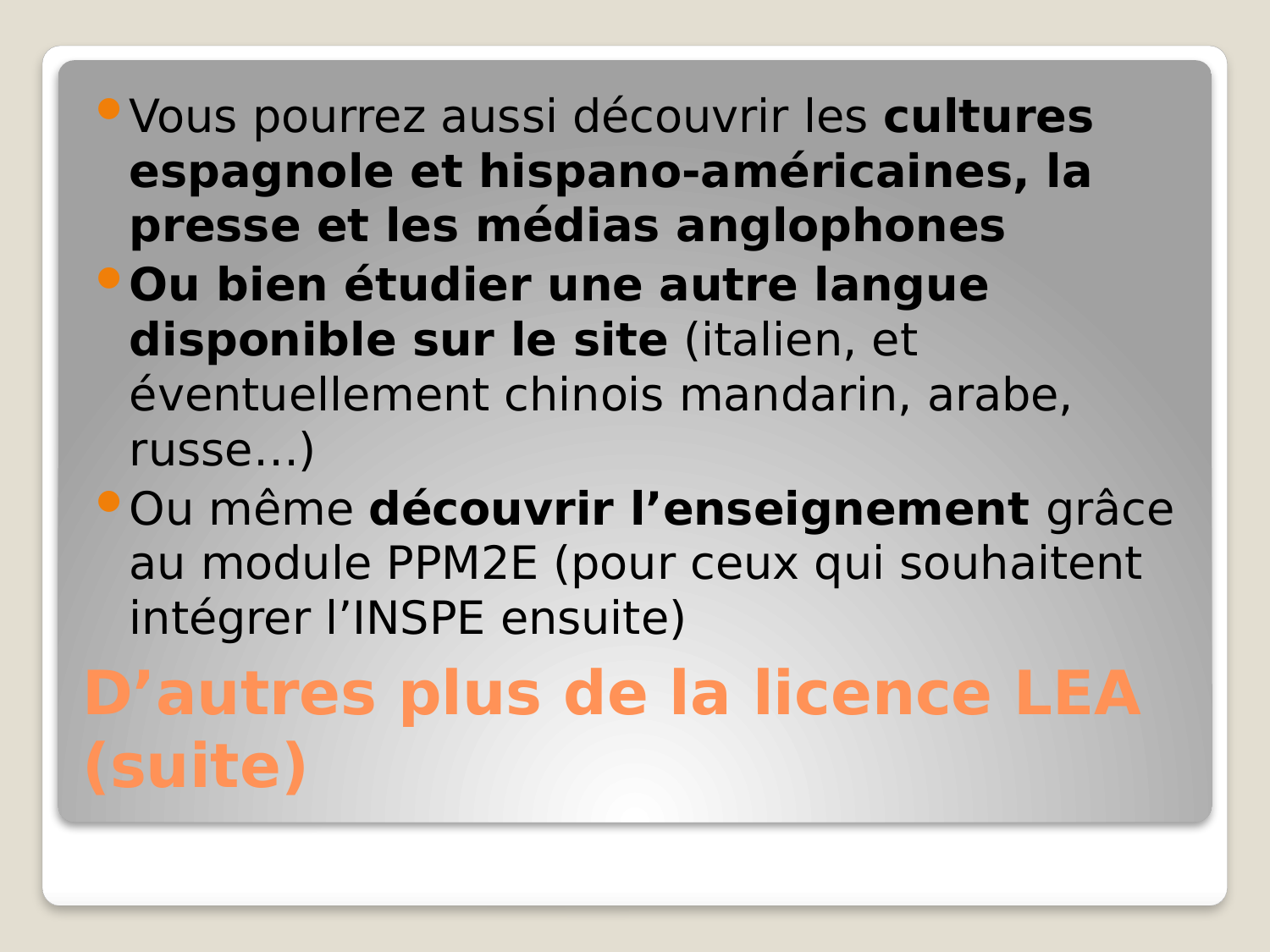

Vous pourrez aussi découvrir les cultures espagnole et hispano-américaines, la presse et les médias anglophones
Ou bien étudier une autre langue disponible sur le site (italien, et éventuellement chinois mandarin, arabe, russe…)
Ou même découvrir l’enseignement grâce au module PPM2E (pour ceux qui souhaitent intégrer l’INSPE ensuite)
# D’autres plus de la licence LEA (suite)